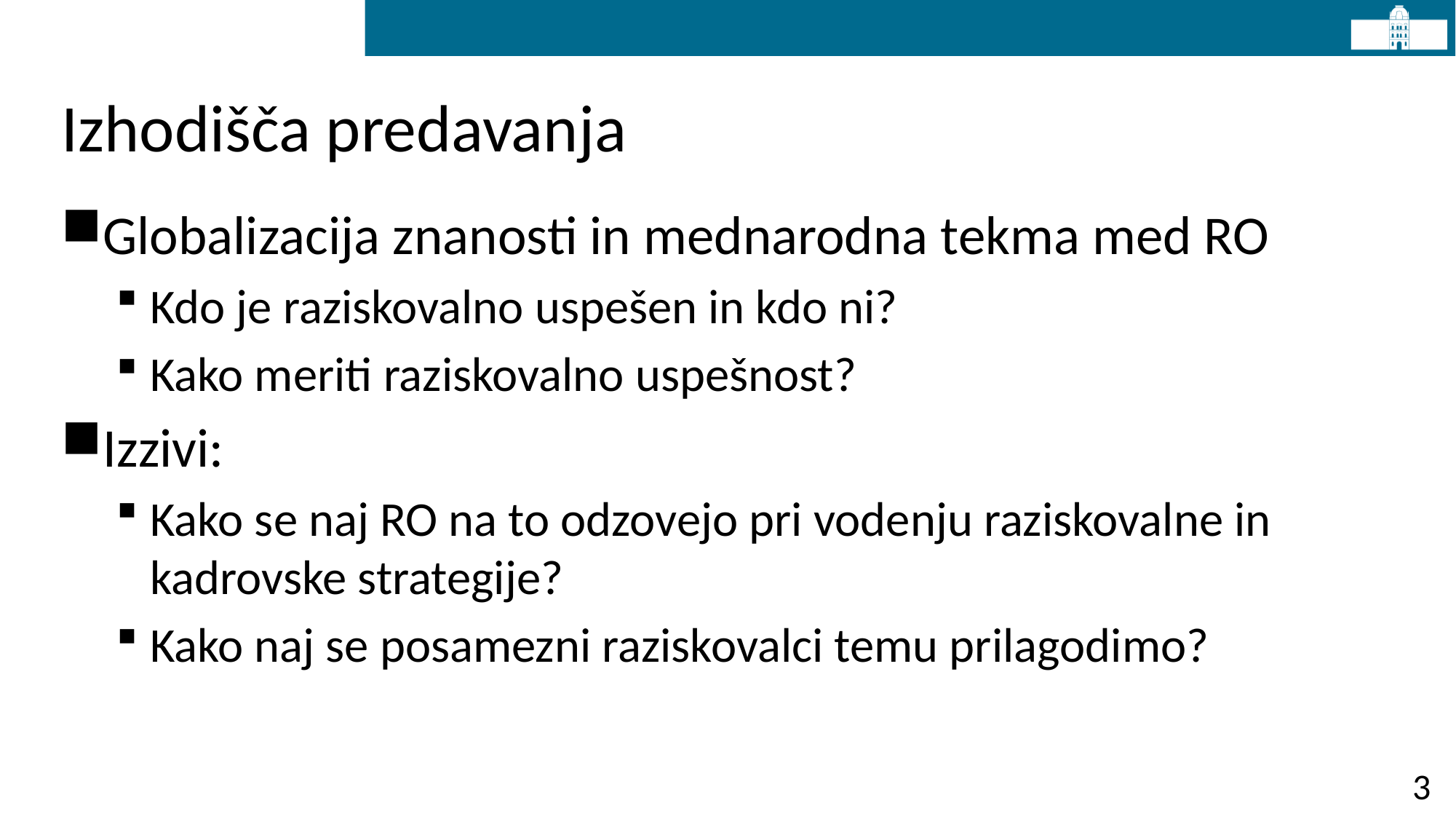

# Izhodišča predavanja
Globalizacija znanosti in mednarodna tekma med RO
Kdo je raziskovalno uspešen in kdo ni?
Kako meriti raziskovalno uspešnost?
Izzivi:
Kako se naj RO na to odzovejo pri vodenju raziskovalne in kadrovske strategije?
Kako naj se posamezni raziskovalci temu prilagodimo?
3